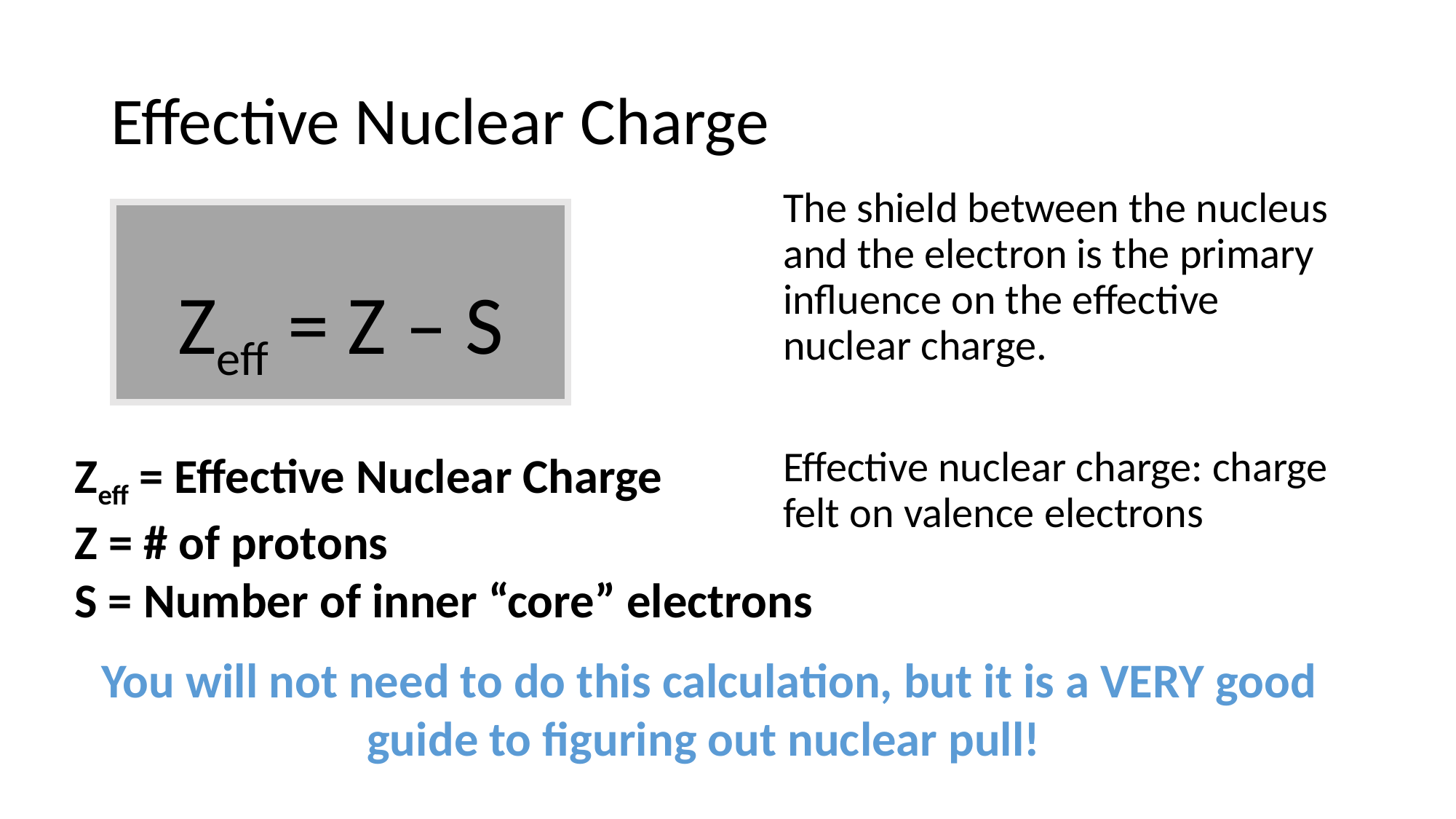

# Effective Nuclear Charge

Zeff = Z – S

The shield between the nucleus and the electron is the primary influence on the effective nuclear charge.

Effective nuclear charge: charge felt on valence electrons

Zeff = Effective Nuclear Charge
Z = # of protons
S = Number of inner “core” electrons
You will not need to do this calculation, but it is a VERY good guide to figuring out nuclear pull!